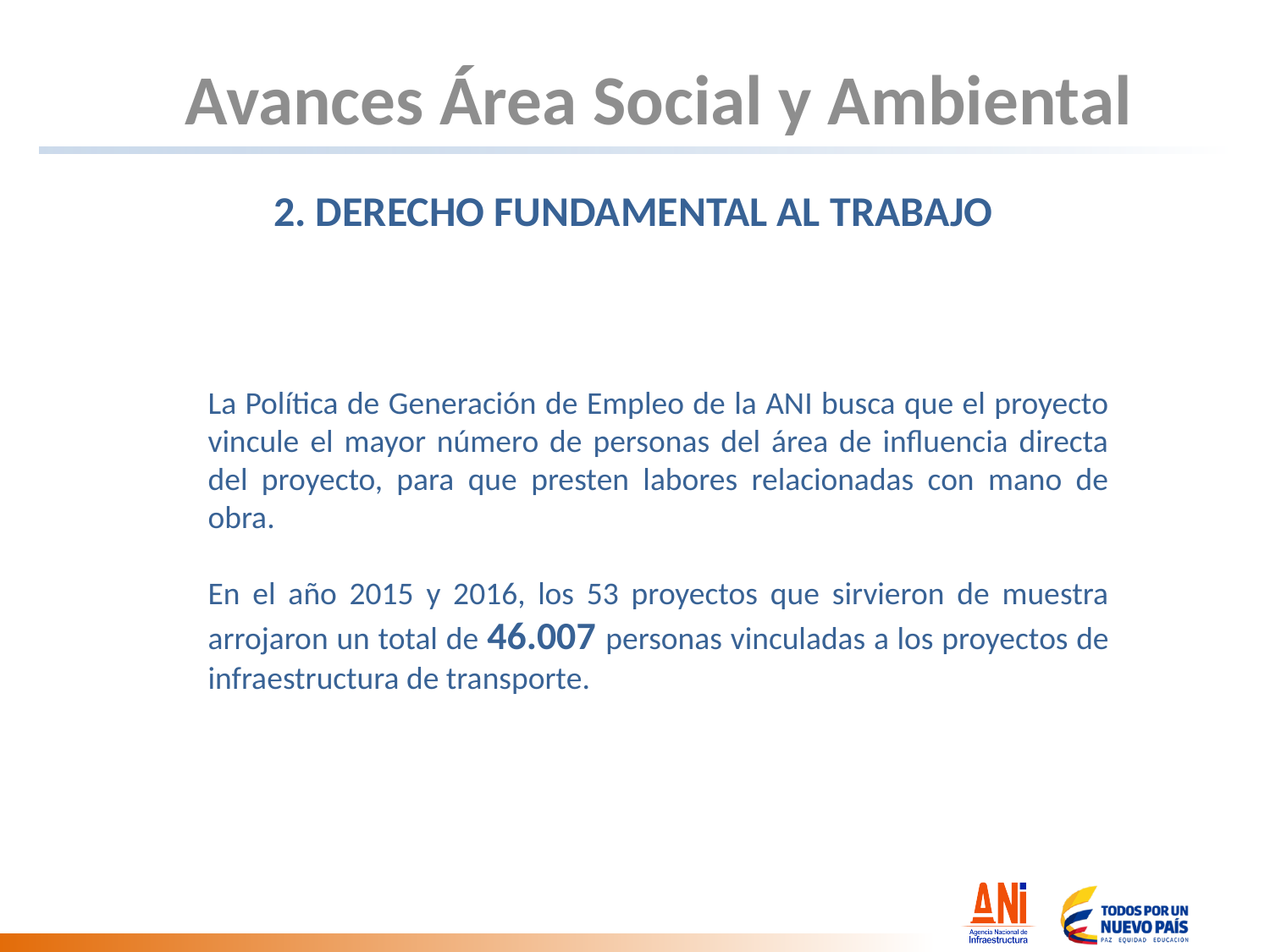

Avances Área Social y Ambiental
2. DERECHO FUNDAMENTAL AL TRABAJO
La Política de Generación de Empleo de la ANI busca que el proyecto vincule el mayor número de personas del área de influencia directa del proyecto, para que presten labores relacionadas con mano de obra.

En el año 2015 y 2016, los 53 proyectos que sirvieron de muestra arrojaron un total de 46.007 personas vinculadas a los proyectos de infraestructura de transporte.